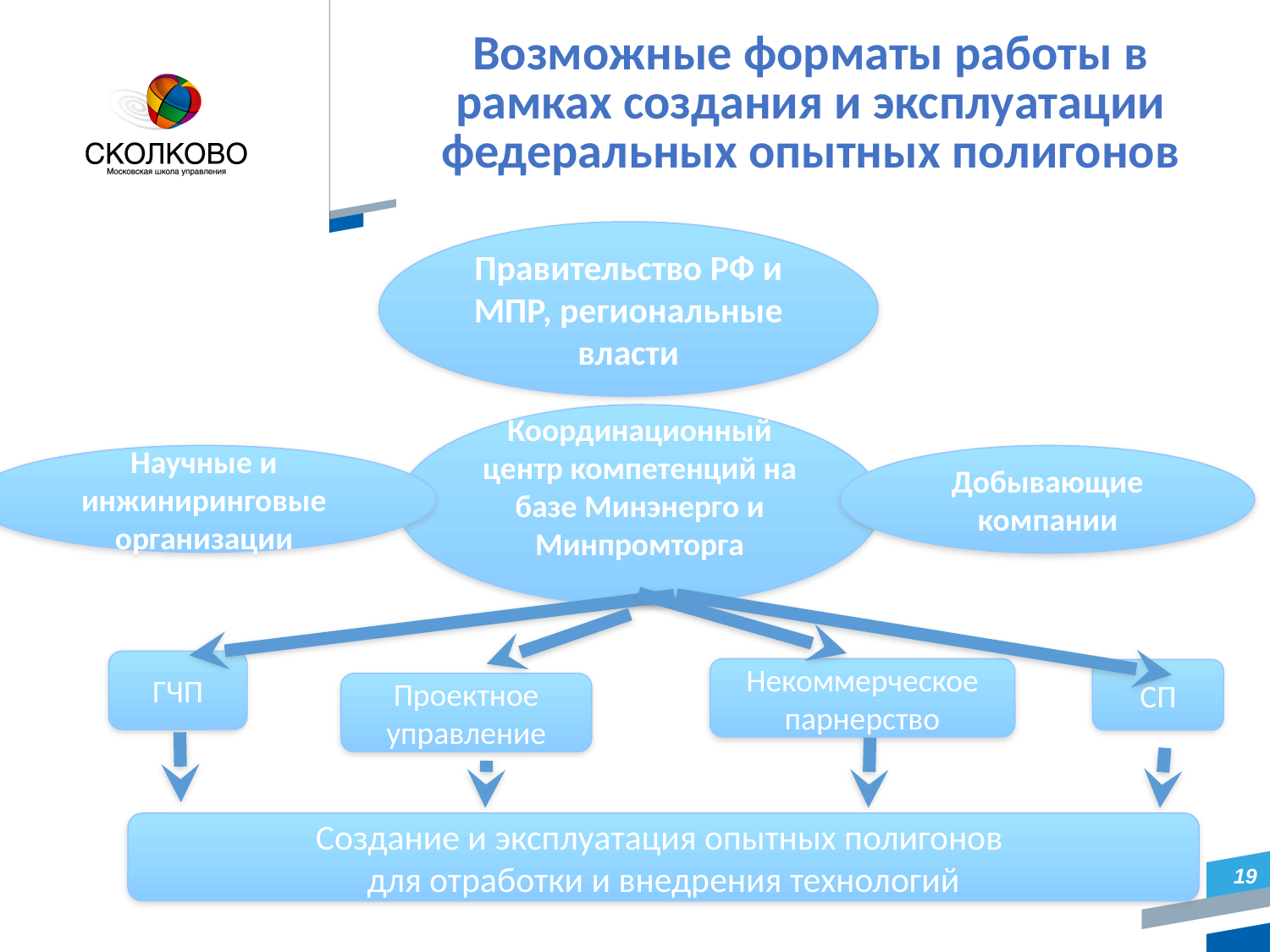

# Возможные форматы работы в рамках создания и эксплуатации федеральных опытных полигонов
Правительство РФ и МПР, региональные власти
Координационный центр компетенций на базе Минэнерго и Минпромторга

Научные и инжиниринговые организации
Добывающие компании

ГЧП
Некоммерческое парнерство
СП
Проектное управление
Создание и эксплуатация опытных полигонов
для отработки и внедрения технологий
19